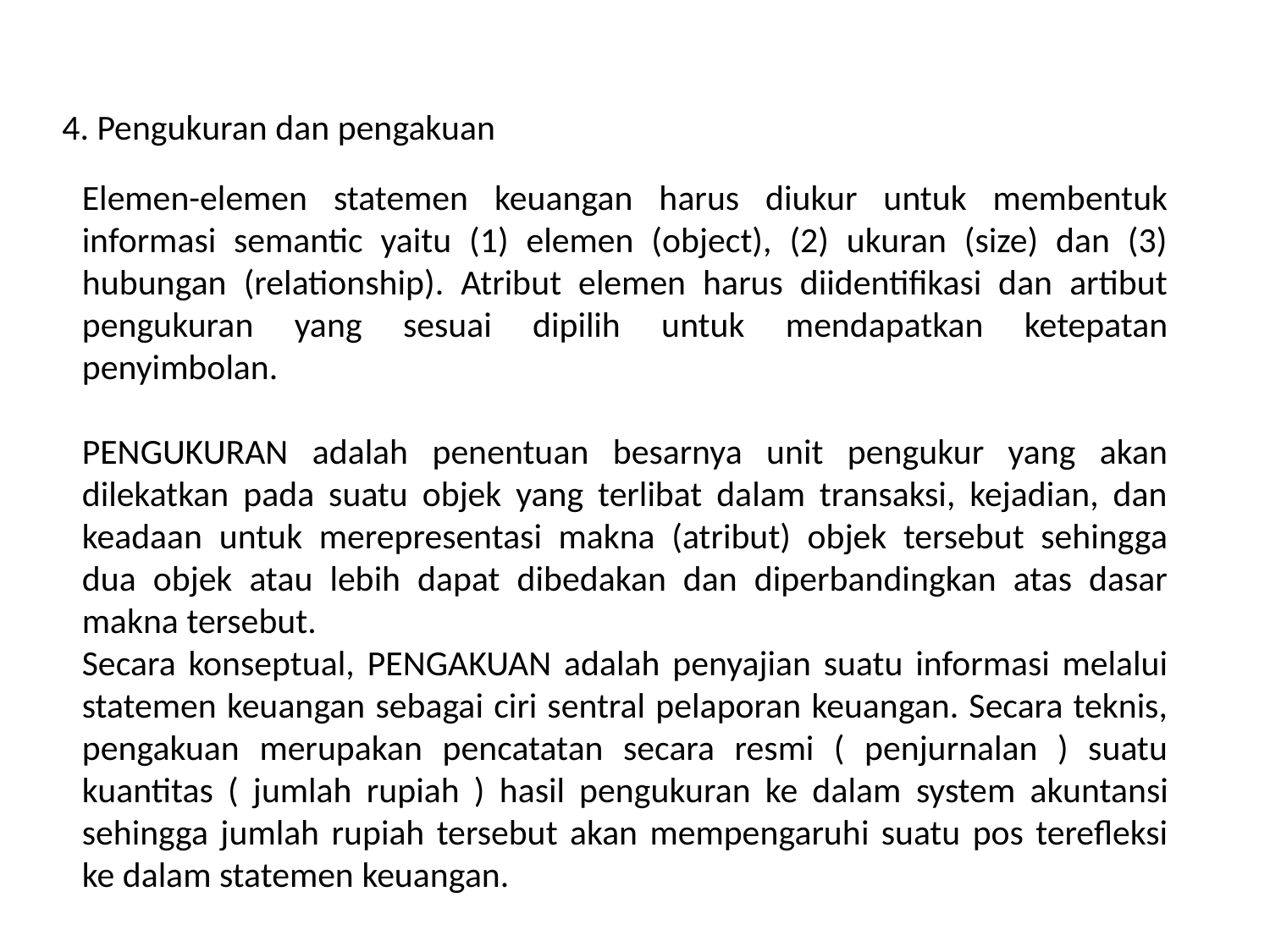

4. Pengukuran dan pengakuan
Elemen-elemen statemen keuangan harus diukur untuk membentuk informasi semantic yaitu (1) elemen (object), (2) ukuran (size) dan (3) hubungan (relationship). Atribut elemen harus diidentifikasi dan artibut pengukuran yang sesuai dipilih untuk mendapatkan ketepatan penyimbolan.

PENGUKURAN adalah penentuan besarnya unit pengukur yang akan dilekatkan pada suatu objek yang terlibat dalam transaksi, kejadian, dan keadaan untuk merepresentasi makna (atribut) objek tersebut sehingga dua objek atau lebih dapat dibedakan dan diperbandingkan atas dasar makna tersebut.
Secara konseptual, PENGAKUAN adalah penyajian suatu informasi melalui statemen keuangan sebagai ciri sentral pelaporan keuangan. Secara teknis, pengakuan merupakan pencatatan secara resmi ( penjurnalan ) suatu kuantitas ( jumlah rupiah ) hasil pengukuran ke dalam system akuntansi sehingga jumlah rupiah tersebut akan mempengaruhi suatu pos terefleksi ke dalam statemen keuangan.